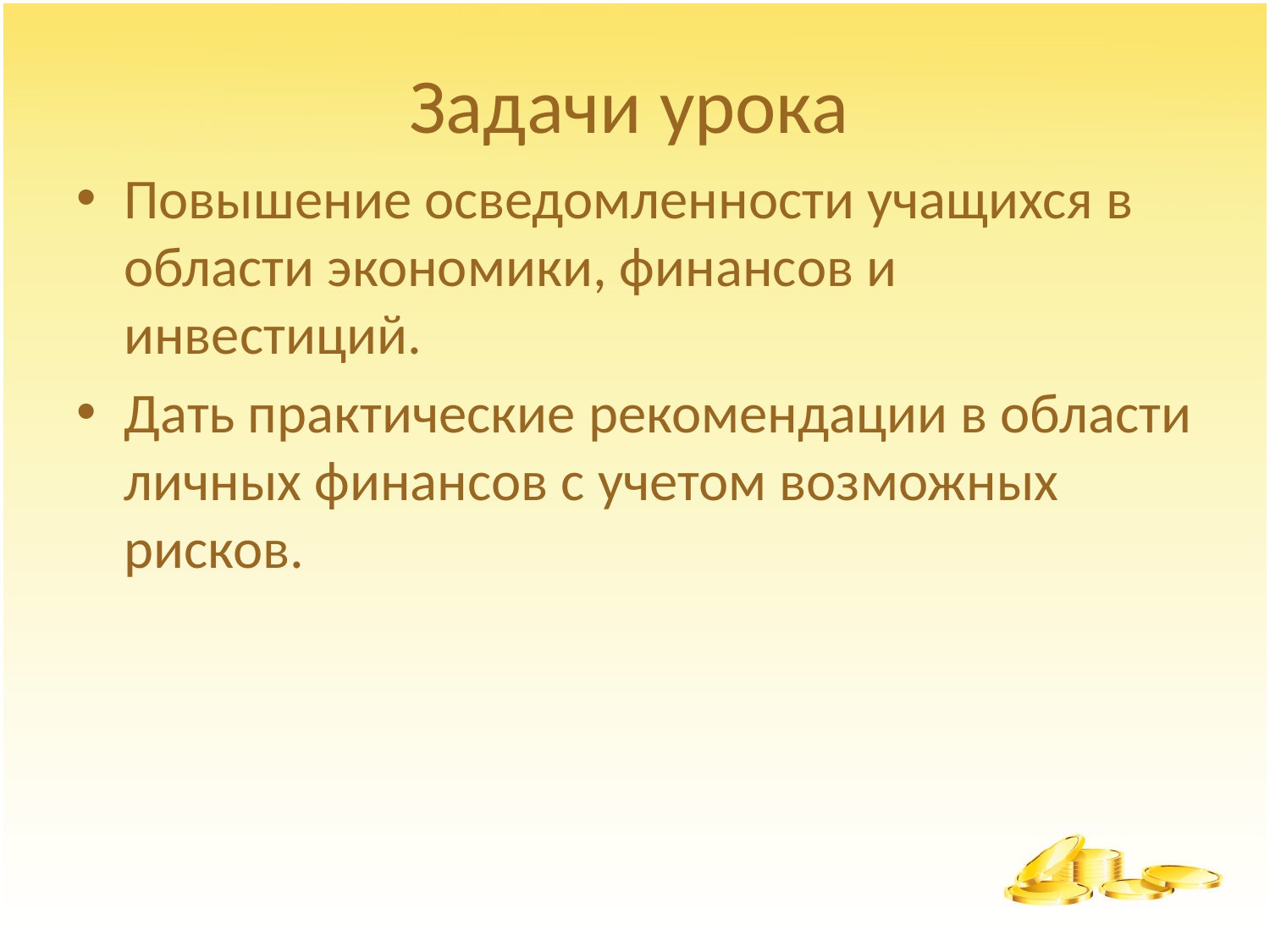

# Задачи урока
Повышение осведомленности учащихся в области экономики, финансов и инвестиций.
Дать практические рекомендации в области личных финансов с учетом возможных рисков.